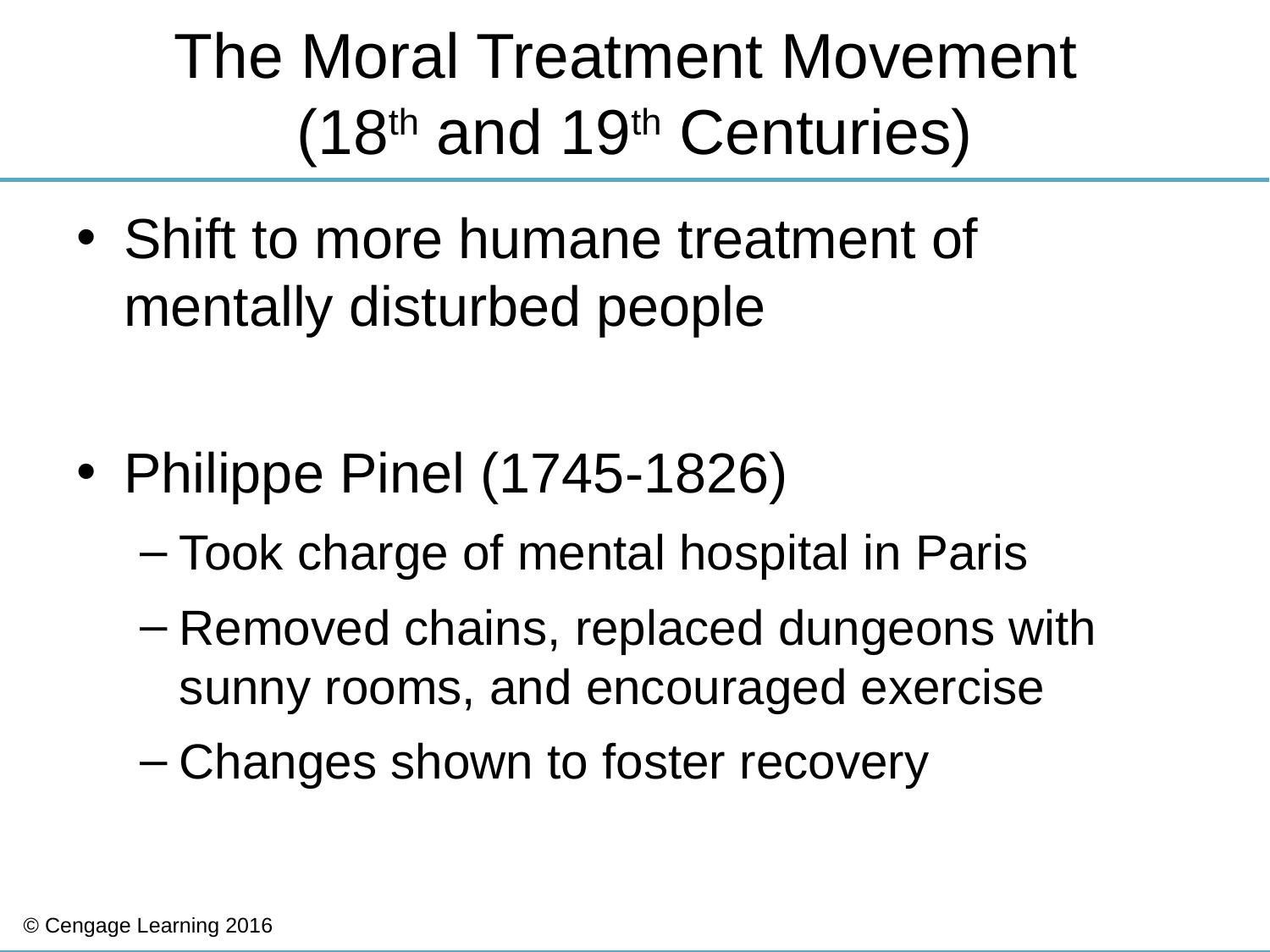

# The Moral Treatment Movement (18th and 19th Centuries)
Shift to more humane treatment of mentally disturbed people

Philippe Pinel (1745-1826)
Took charge of mental hospital in Paris
Removed chains, replaced dungeons with sunny rooms, and encouraged exercise
Changes shown to foster recovery